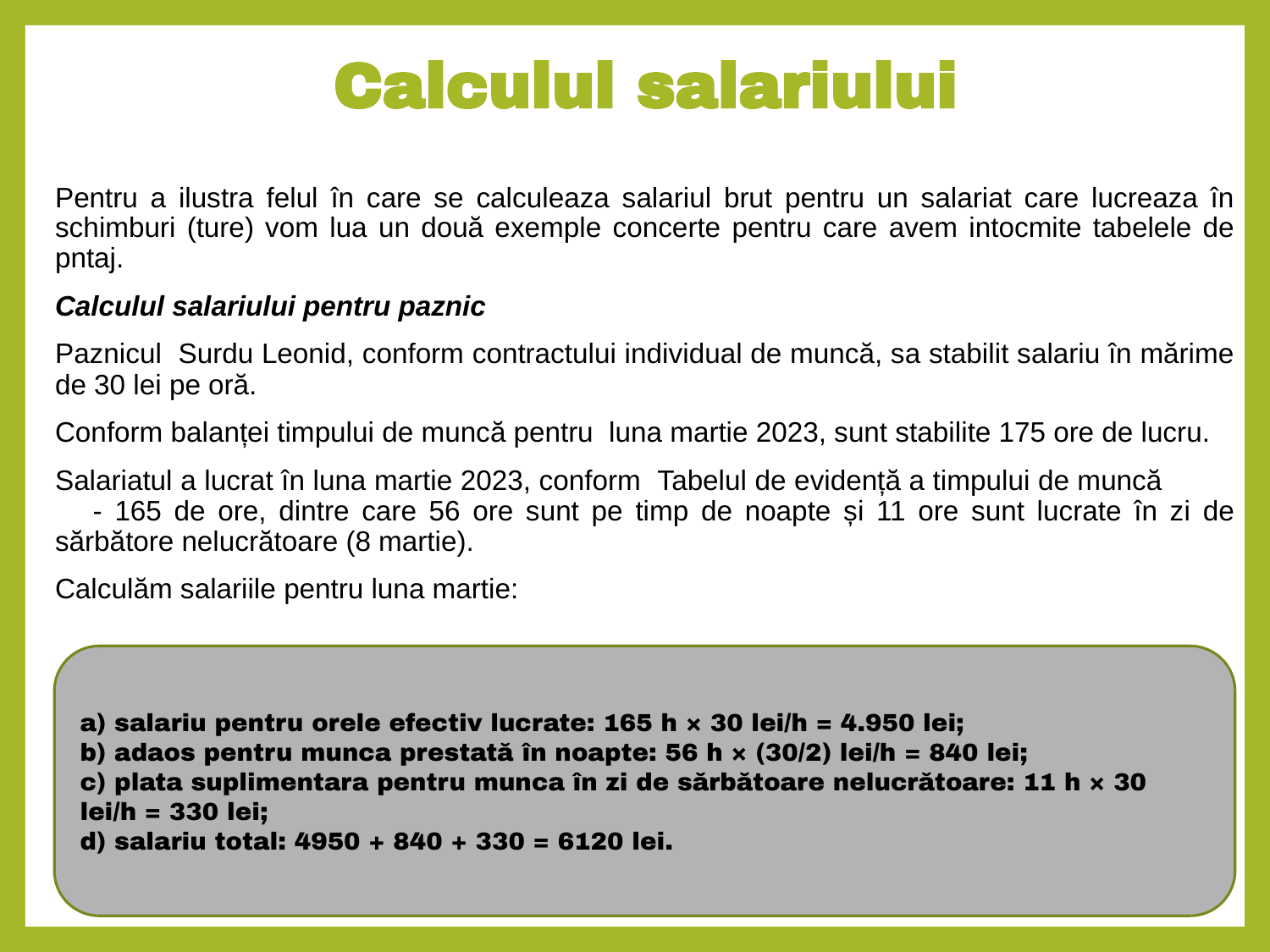

Calculul salariului

Pentru a ilustra felul în care se calculeaza salariul brut pentru un salariat care lucreaza în schimburi (ture) vom lua un două exemple concerte pentru care avem intocmite tabelele de pntaj.
Calculul salariului pentru paznic
Paznicul  Surdu Leonid, conform contractului individual de muncă, sa stabilit salariu în mărime de 30 lei pe oră.
Conform balanței timpului de muncă pentru  luna martie 2023, sunt stabilite 175 ore de lucru.
Salariatul a lucrat în luna martie 2023, conform  Tabelul de evidență a timpului de muncă             - 165 de ore, dintre care 56 ore sunt pe timp de noapte și 11 ore sunt lucrate în zi de sărbătore nelucrătoare (8 martie).
Calculăm salariile pentru luna martie:

a) salariu pentru orele efectiv lucrate: 165 h × 30 lei/h = 4.950 lei;
b) adaos pentru munca prestată în noapte: 56 h × (30/2) lei/h = 840 lei;
c) plata suplimentara pentru munca în zi de sărbătoare nelucrătoare: 11 h × 30 lei/h = 330 lei;
d) salariu total: 4950 + 840 + 330 = 6120 lei.